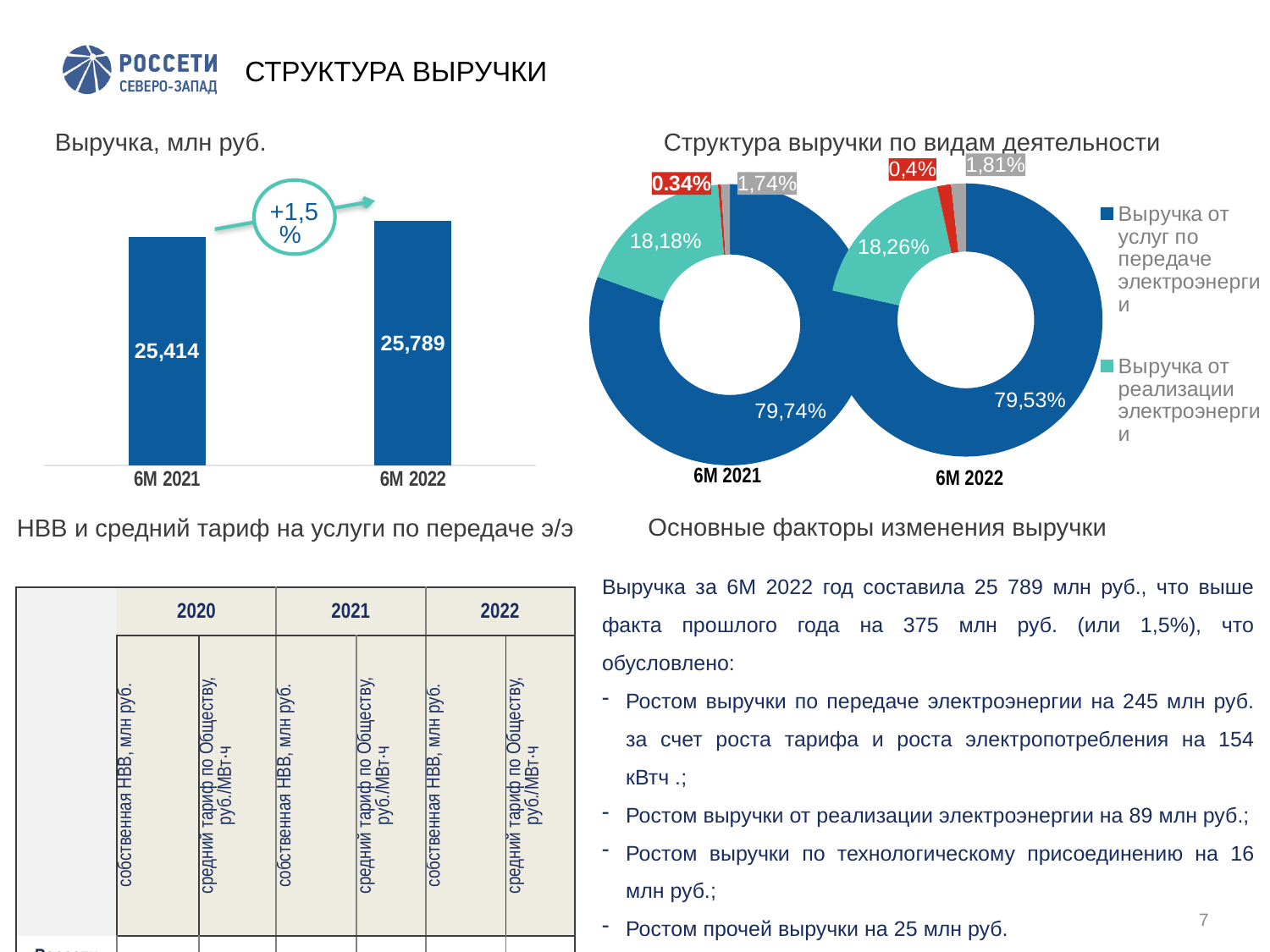

# СТРУКТУРА ВЫРУЧКИ
Выручка, млн руб.
Структура выручки по видам деятельности

### Chart

| Category | Продажи |
|---|---|
| Выручка от услуг по передаче электроэнергии | 39503777.0 |
| Выручка от реализации электроэнергии | 9150803.0 |
| Выручка от услуг по технологическому присоединению | 830020.0 |
| Прочая выручка, включая аренду | 866912.0 |

### Chart

| Category | Ряд 1 |
|---|---|
| 6М 2021 | 25414.0 |
| 6М 2022 | 25789.0 |

### Chart

| Category | Продажи |
|---|---|
| Выручка от услуг по передаче электроэнергии | 0.8 |
| Выручка от реализации электроэнергии | 0.18 |
| Выручка от услуг по технологическому присоединению | 0.0034 |
| Прочая выручка, включая аренду | 0.01 |
+1,5%
6М 2021
6М 2022
Основные факторы изменения выручки
НВВ и средний тариф на услуги по передаче э/э
Выручка за 6М 2022 год составила 25 789 млн руб., что выше факта прошлого года на 375 млн руб. (или 1,5%), что обусловлено:
Ростом выручки по передаче электроэнергии на 245 млн руб. за счет роста тарифа и роста электропотребления на 154 кВтч .;
Ростом выручки от реализации электроэнергии на 89 млн руб.;
Ростом выручки по технологическому присоединению на 16 млн руб.;
Ростом прочей выручки на 25 млн руб.
|  | 2020 |  | 2021 |  | 2022 |  |
| --- | --- | --- | --- | --- | --- | --- |
|  | собственная НВВ, млн руб. | средний тариф по Обществу, руб./МВт∙ч | собственная НВВ, млн руб. | средний тариф по Обществу, руб./МВт∙ч | собственная НВВ, млн руб. | средний тариф по Обществу, руб./МВт∙ч |
| Россети Северо-Запад | 26 159 | 1 412,37 | 25 850 | 1 450,87 | 27 251 | 1 522,82 |